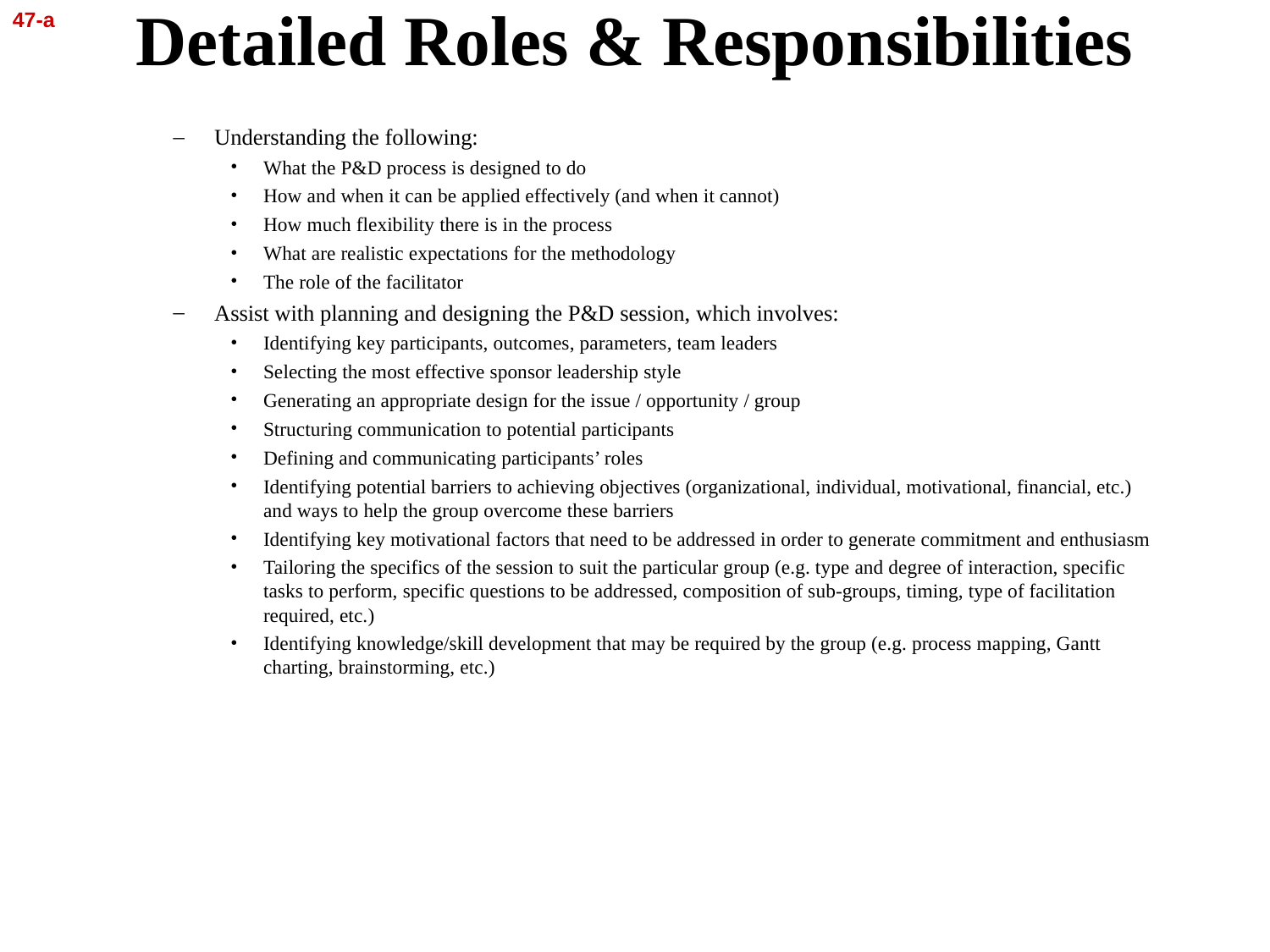

47-a
# Detailed Roles & Responsibilities
Understanding the following:
What the P&D process is designed to do
How and when it can be applied effectively (and when it cannot)
How much flexibility there is in the process
What are realistic expectations for the methodology
The role of the facilitator
Assist with planning and designing the P&D session, which involves:
Identifying key participants, outcomes, parameters, team leaders
Selecting the most effective sponsor leadership style
Generating an appropriate design for the issue / opportunity / group
Structuring communication to potential participants
Defining and communicating participants’ roles
Identifying potential barriers to achieving objectives (organizational, individual, motivational, financial, etc.) and ways to help the group overcome these barriers
Identifying key motivational factors that need to be addressed in order to generate commitment and enthusiasm
Tailoring the specifics of the session to suit the particular group (e.g. type and degree of interaction, specific tasks to perform, specific questions to be addressed, composition of sub-groups, timing, type of facilitation required, etc.)
Identifying knowledge/skill development that may be required by the group (e.g. process mapping, Gantt charting, brainstorming, etc.)